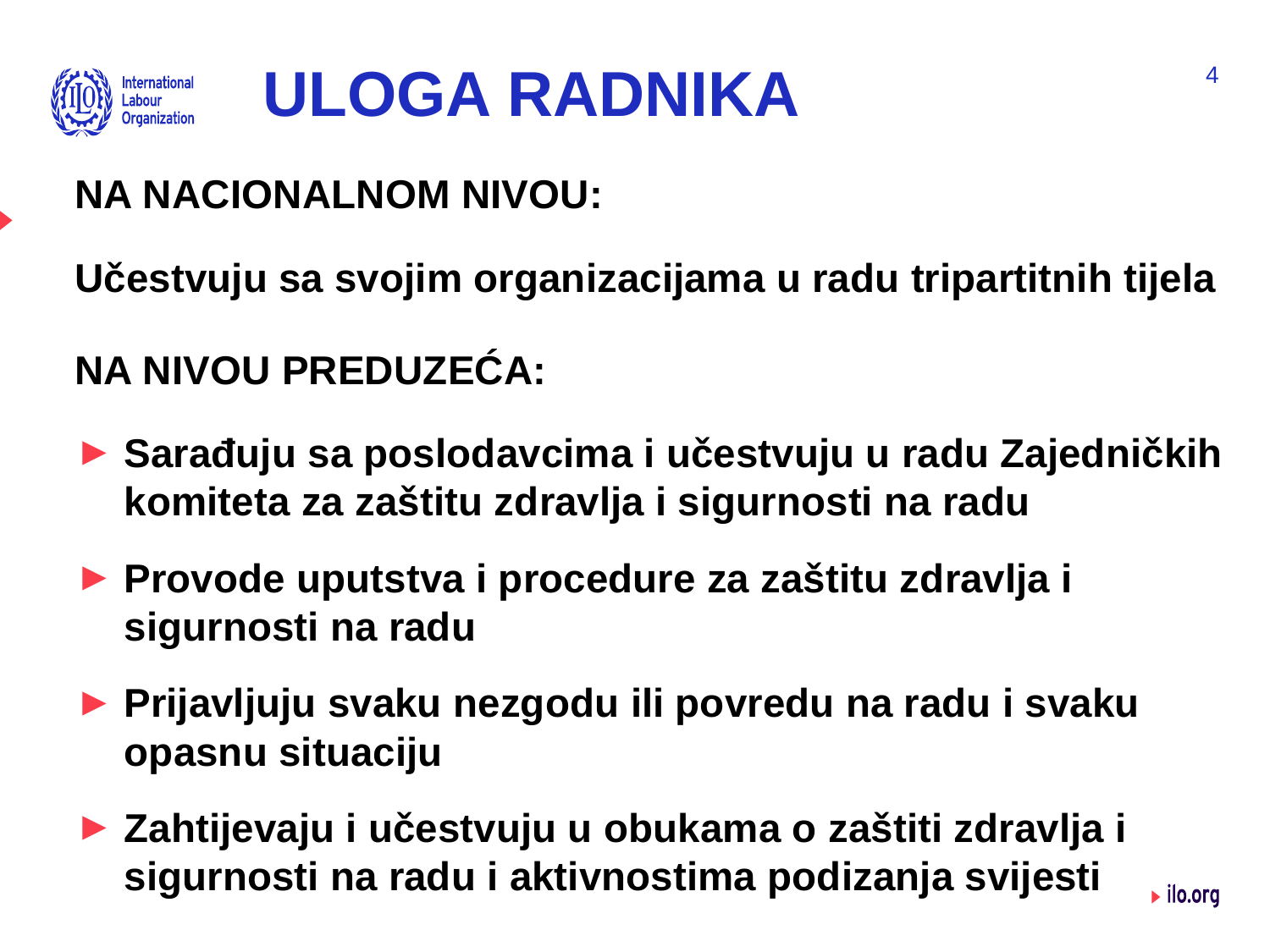

4
# ULOGA RADNIKA
NA NACIONALNOM NIVOU:
Učestvuju sa svojim organizacijama u radu tripartitnih tijela
NA NIVOU PREDUZEĆA:
Sarađuju sa poslodavcima i učestvuju u radu Zajedničkih komiteta za zaštitu zdravlja i sigurnosti na radu
Provode uputstva i procedure za zaštitu zdravlja i sigurnosti na radu
Prijavljuju svaku nezgodu ili povredu na radu i svaku opasnu situaciju
Zahtijevaju i učestvuju u obukama o zaštiti zdravlja i sigurnosti na radu i aktivnostima podizanja svijesti